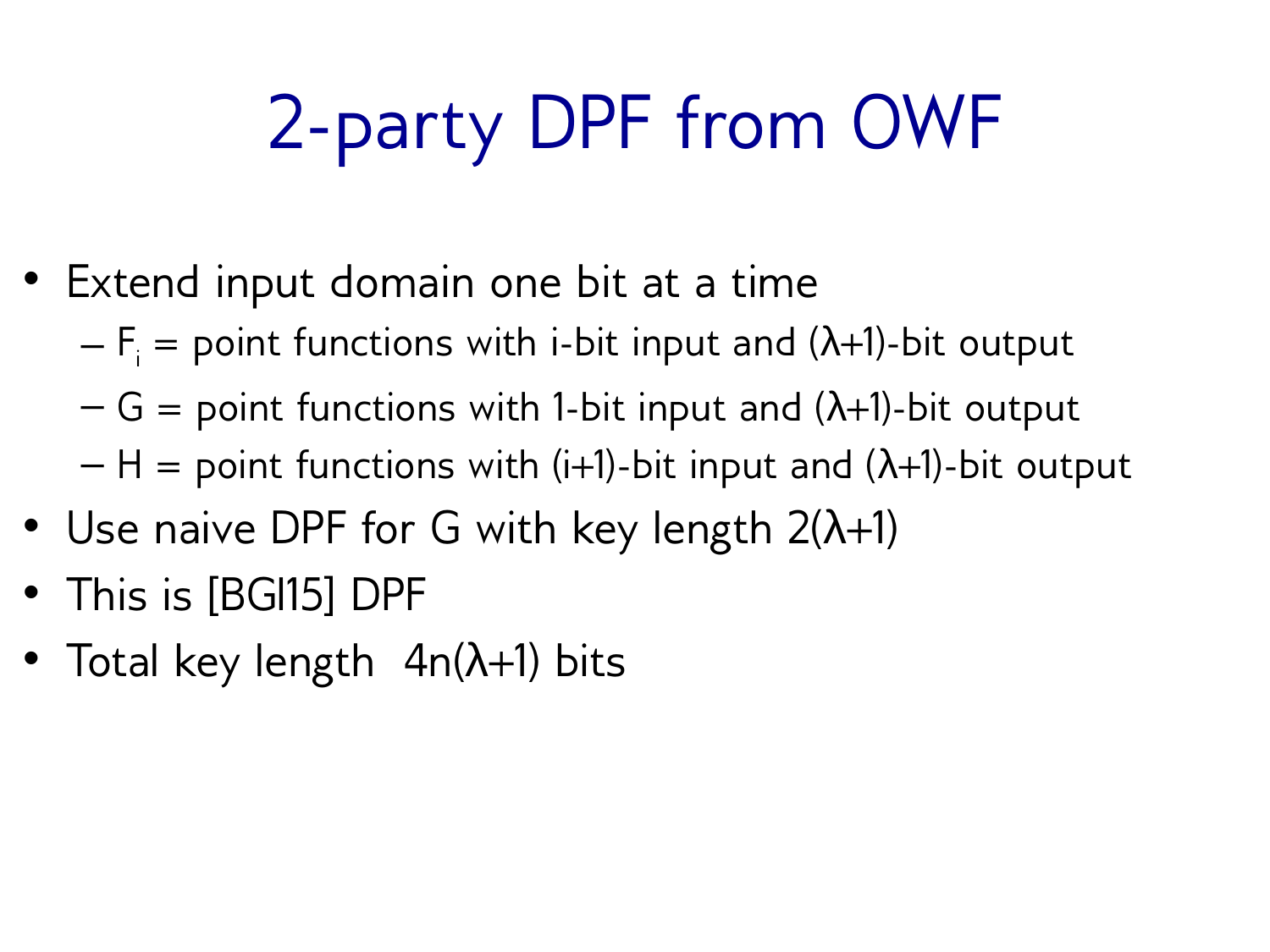

# 2-party DPF from OWF
Extend input domain one bit at a time
Fi = point functions with i-bit input and (λ+1)-bit output
G = point functions with 1-bit input and (λ+1)-bit output
H = point functions with (i+1)-bit input and (λ+1)-bit output
Use naive DPF for G with key length 2(λ+1)
This is [BGI15] DPF
Total key length  4n(λ+1) bits